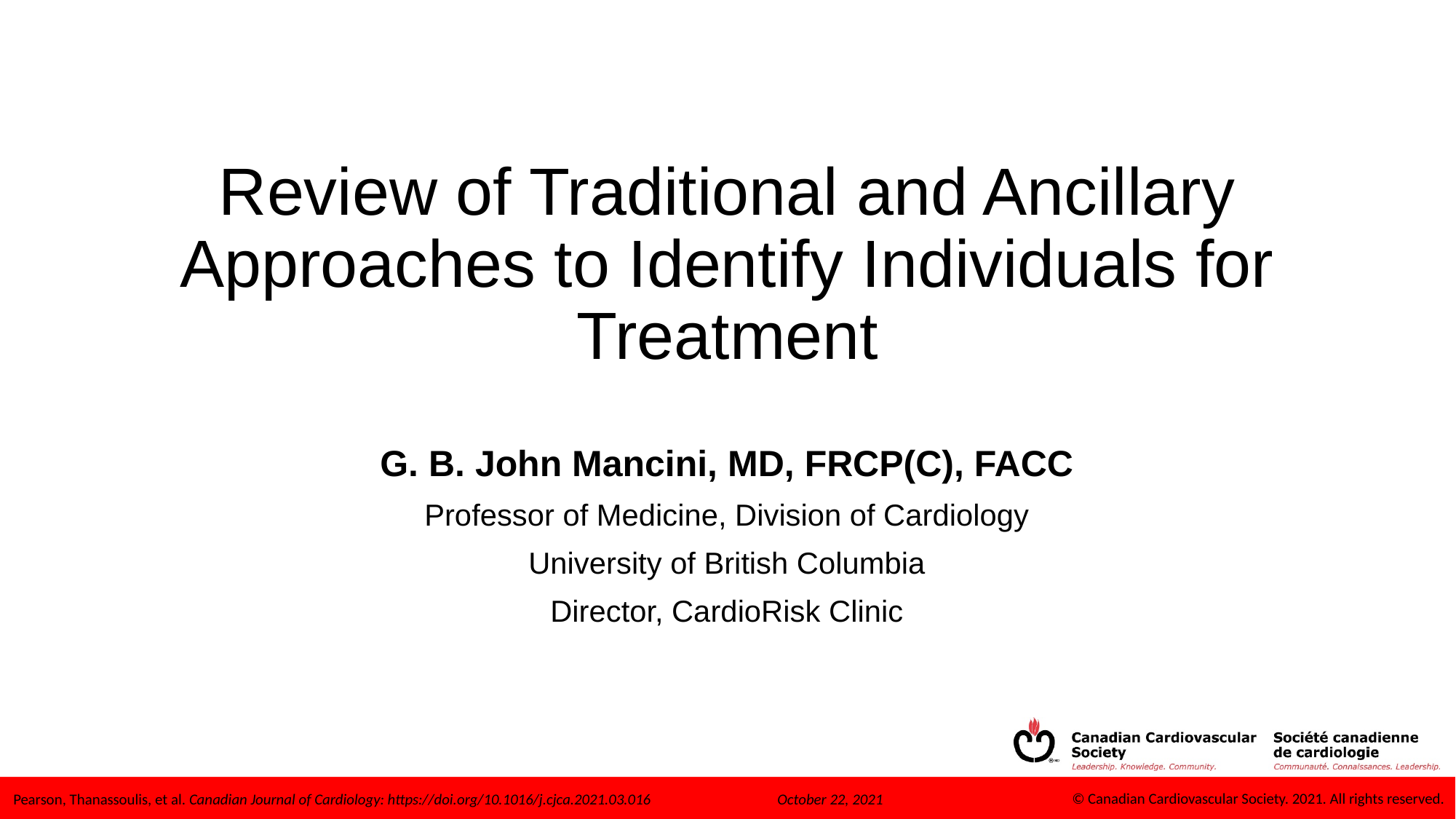

# Review of Traditional and Ancillary Approaches to Identify Individuals for Treatment
G. B. John Mancini, MD, FRCP(C), FACC
Professor of Medicine, Division of Cardiology
University of British Columbia
Director, CardioRisk Clinic